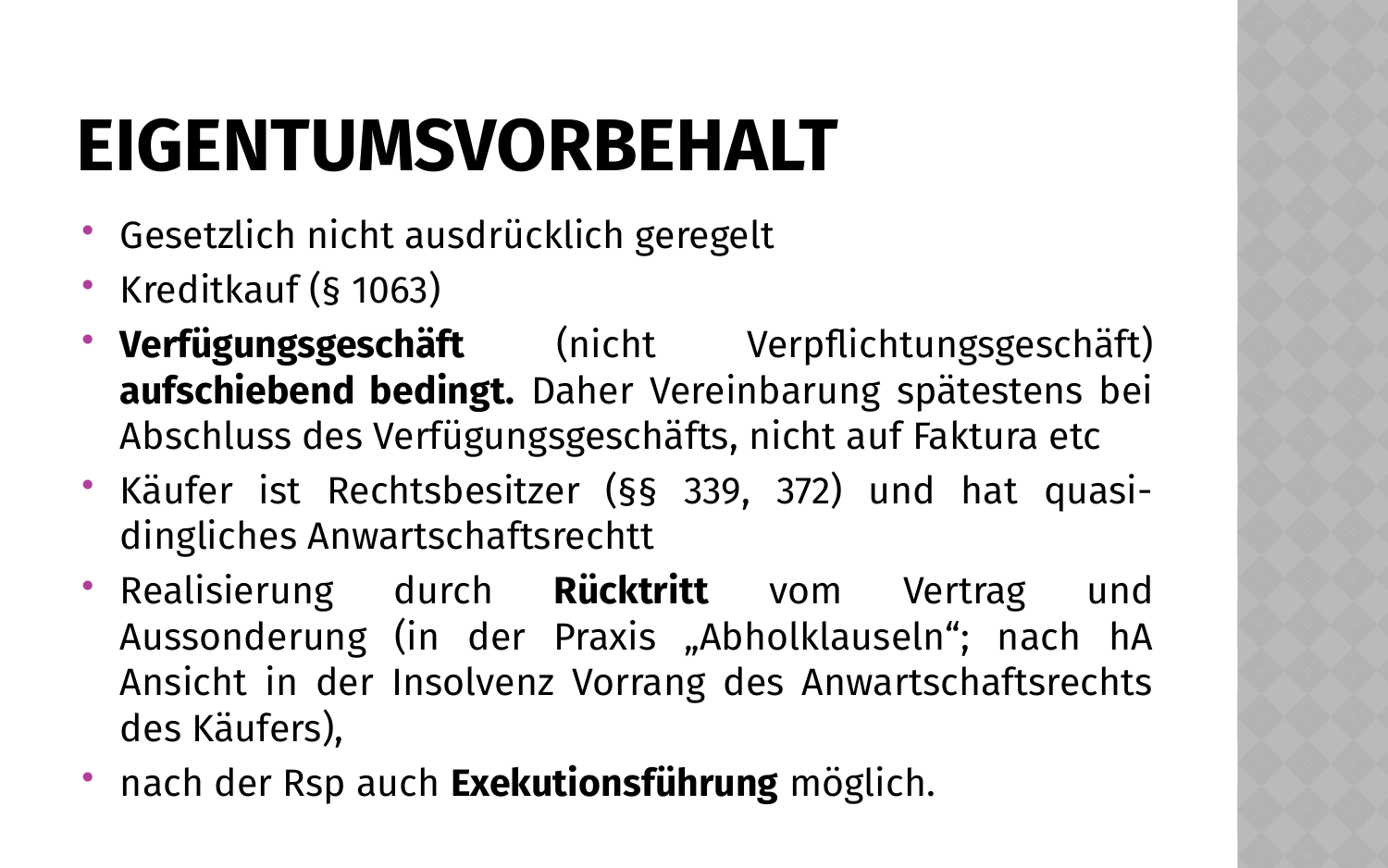

# Eigentumsvorbehalt
Gesetzlich nicht ausdrücklich geregelt
Kreditkauf (§ 1063)
Verfügungsgeschäft (nicht Verpflichtungsgeschäft) aufschiebend bedingt. Daher Vereinbarung spätestens bei Abschluss des Verfügungsgeschäfts, nicht auf Faktura etc
Käufer ist Rechtsbesitzer (§§ 339, 372) und hat quasi-dingliches Anwartschaftsrechtt
Realisierung durch Rücktritt vom Vertrag und Aussonderung (in der Praxis „Abholklauseln“; nach hA Ansicht in der Insolvenz Vorrang des Anwartschaftsrechts des Käufers),
nach der Rsp auch Exekutionsführung möglich.